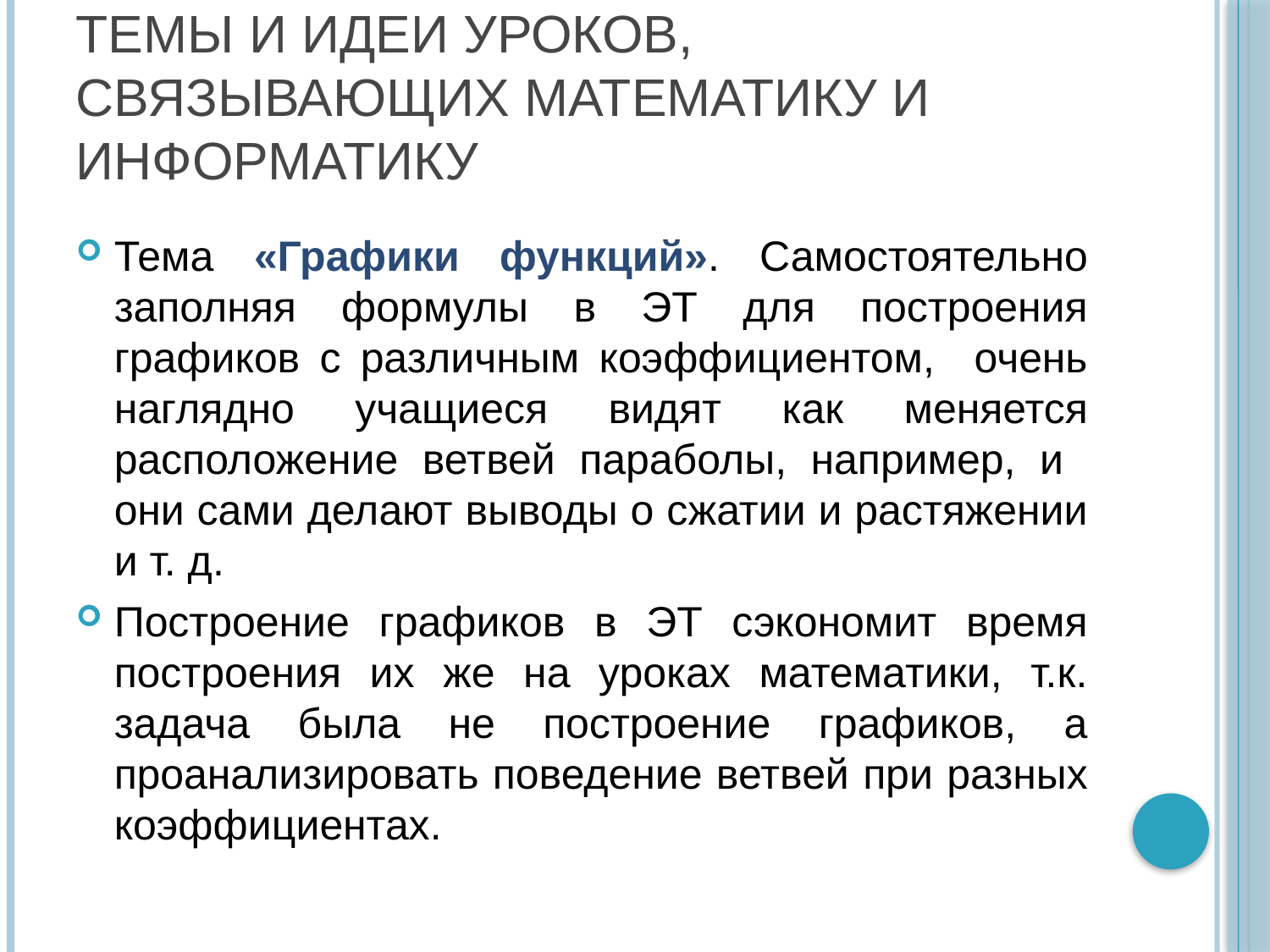

# темы и идеи уроков, связывающих математику и информатику
Тема «Графики функций». Самостоятельно заполняя формулы в ЭТ для построения графиков с различным коэффициентом,  очень наглядно учащиеся видят как меняется расположение ветвей параболы, например, и  они сами делают выводы о сжатии и растяжении и т. д.
Построение графиков в ЭТ сэкономит время построения их же на уроках математики, т.к. задача была не построение графиков, а проанализировать поведение ветвей при разных коэффициентах.